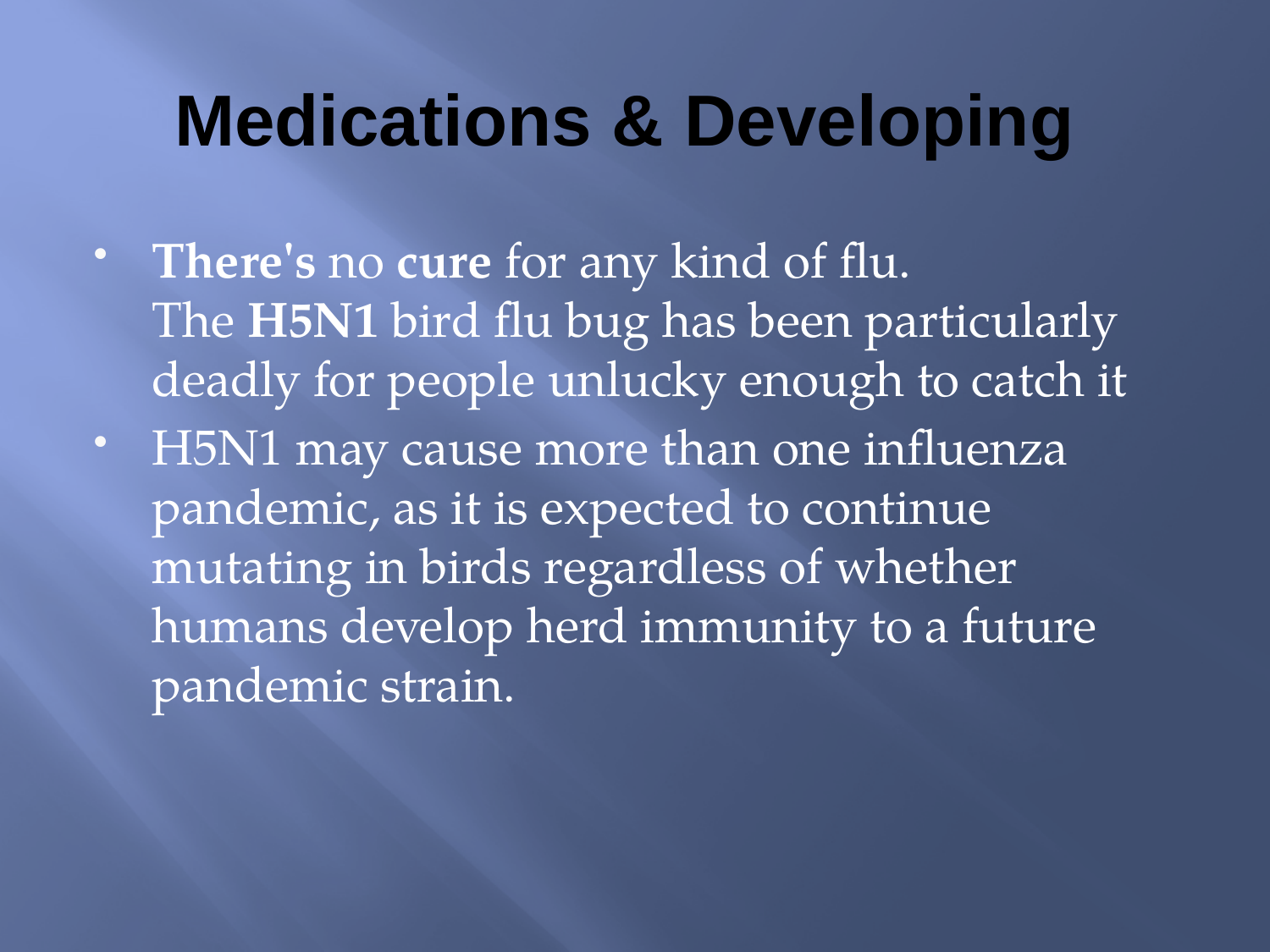

# Medications & Developing
There's no cure for any kind of flu. The H5N1 bird flu bug has been particularly deadly for people unlucky enough to catch it
H5N1 may cause more than one influenza pandemic, as it is expected to continue mutating in birds regardless of whether humans develop herd immunity to a future pandemic strain.